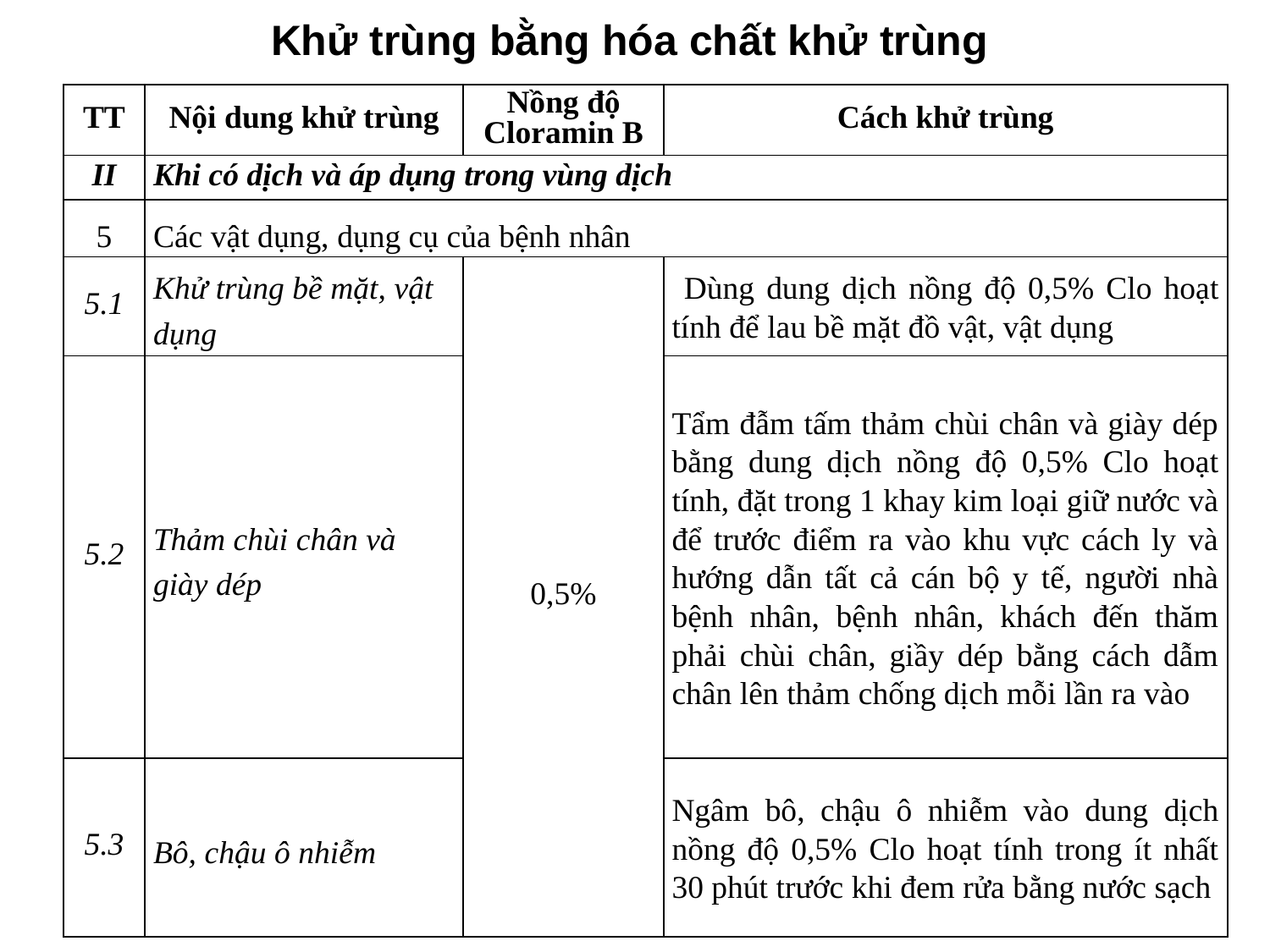

Khử trùng bằng hóa chất khử trùng
| TT | Nội dung khử trùng | Nồng độ Cloramin B | Cách khử trùng |
| --- | --- | --- | --- |
| II | Khi có dịch và áp dụng trong vùng dịch |  |  |
| 5 | Các vật dụng, dụng cụ của bệnh nhân |  |  |
| 5.1 | Khử trùng bề mặt, vật dụng | 0,5% | Dùng dung dịch nồng độ 0,5% Clo hoạt tính để lau bề mặt đồ vật, vật dụng |
| 5.2 | Thảm chùi chân và giày dép |  | Tẩm đẫm tấm thảm chùi chân và giày dép bằng dung dịch nồng độ 0,5% Clo hoạt tính, đặt trong 1 khay kim loại giữ nước và để trước điểm ra vào khu vực cách ly và hướng dẫn tất cả cán bộ y tế, người nhà bệnh nhân, bệnh nhân, khách đến thăm phải chùi chân, giầy dép bằng cách dẫm chân lên thảm chống dịch mỗi lần ra vào |
| 5.3 | Bô, chậu ô nhiễm |  | Ngâm bô, chậu ô nhiễm vào dung dịch nồng độ 0,5% Clo hoạt tính trong ít nhất 30 phút trước khi đem rửa bằng nước sạch |